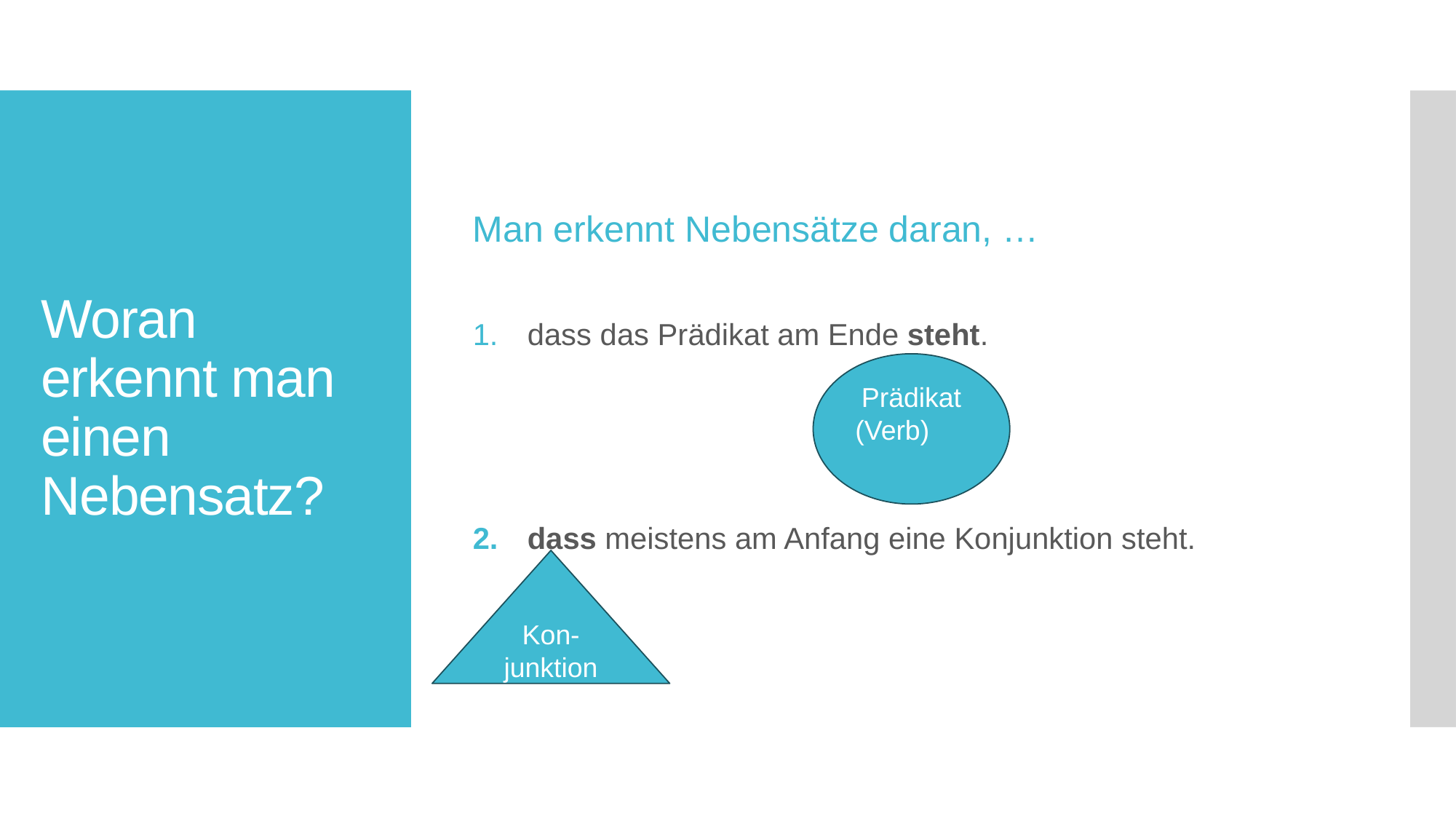

Man erkennt Nebensätze daran, …

dass das Prädikat am Ende steht.

dass meistens am Anfang eine Konjunktion steht.

# Woran erkennt man einen Nebensatz?
Prädikat (Verb)
Kon-junktion